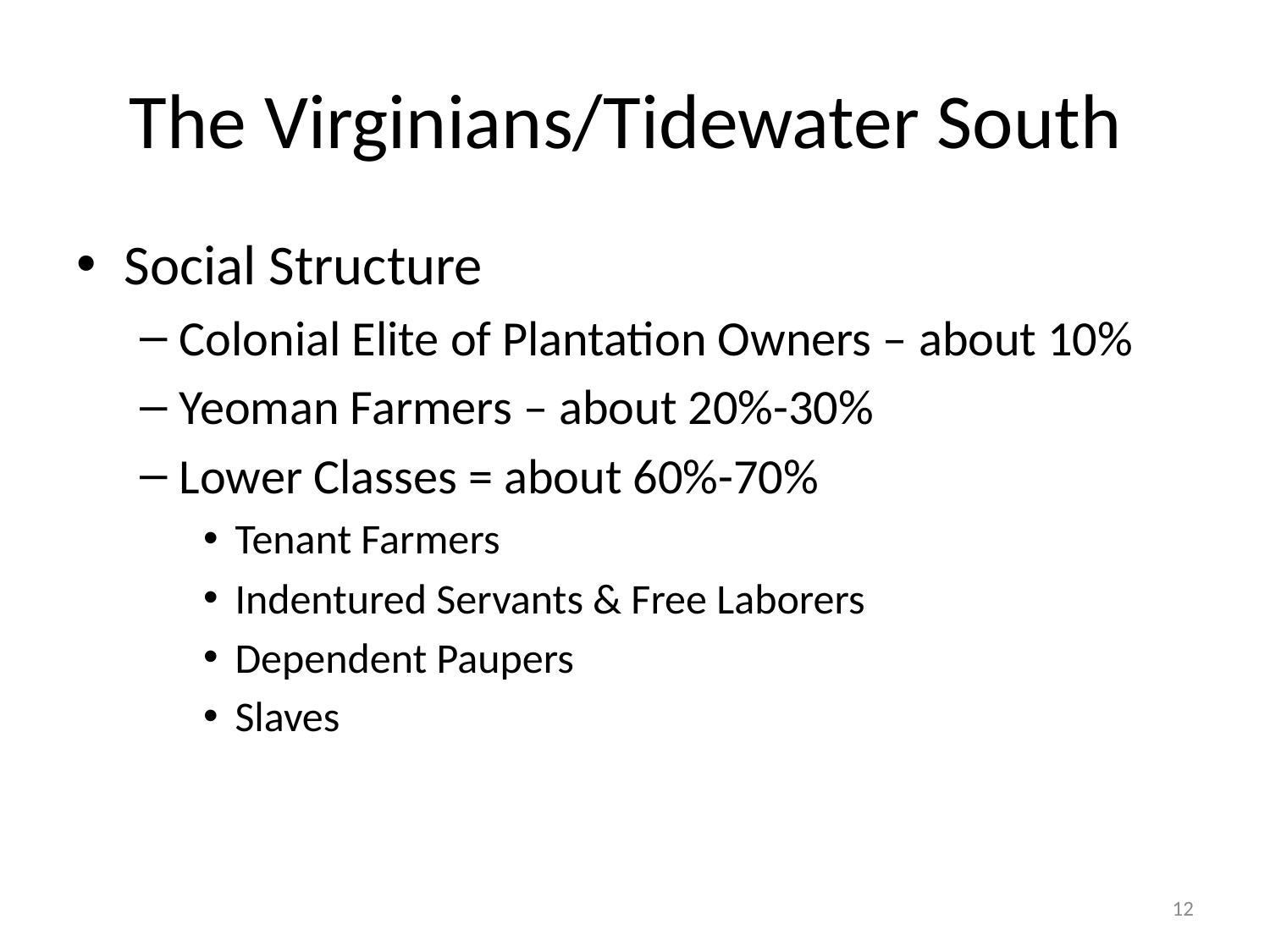

# The Virginians/Tidewater South
Social Structure
Colonial Elite of Plantation Owners – about 10%
Yeoman Farmers – about 20%-30%
Lower Classes = about 60%-70%
Tenant Farmers
Indentured Servants & Free Laborers
Dependent Paupers
Slaves
12